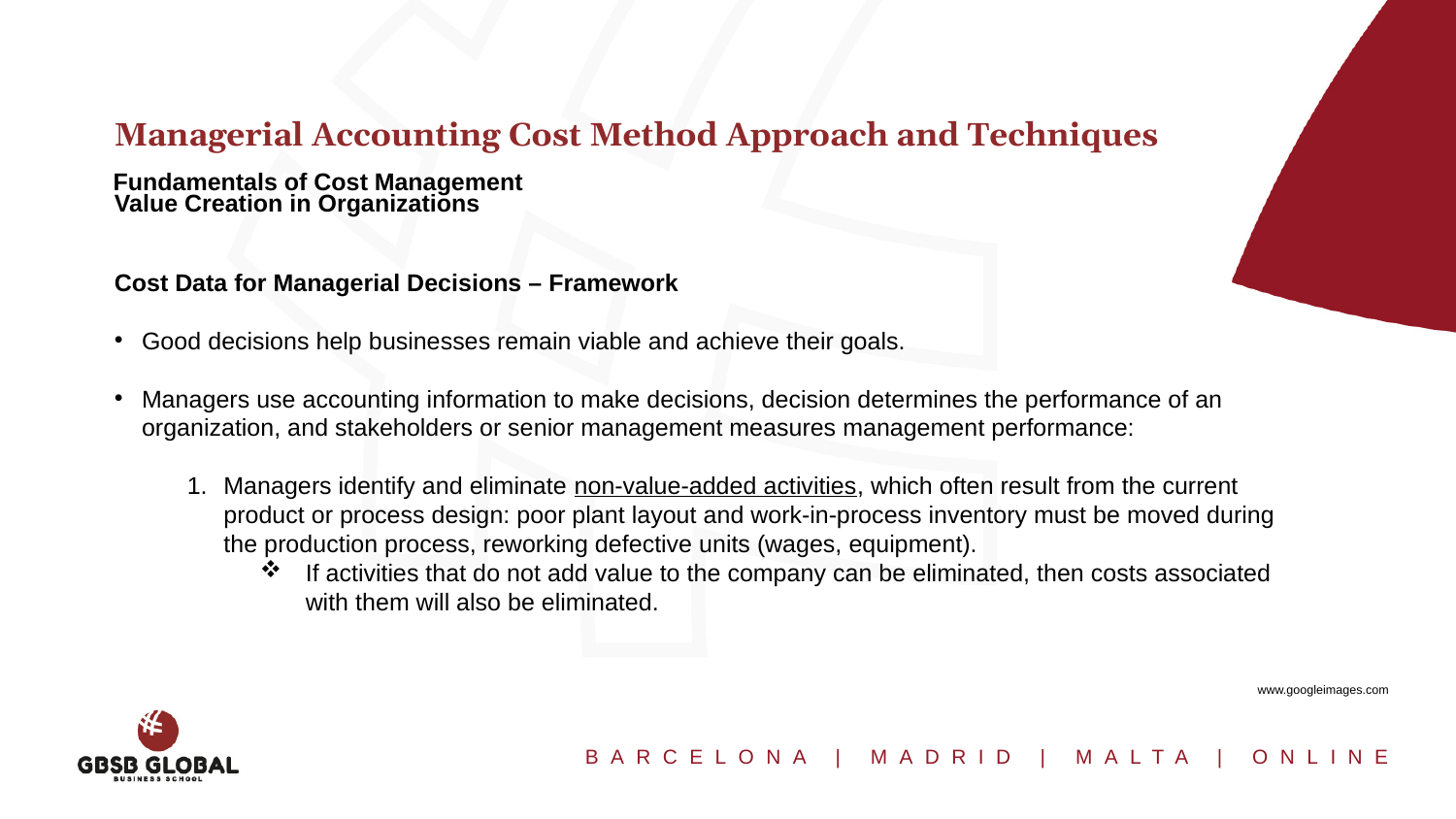

Managerial Accounting Cost Method Approach and Techniques
Fundamentals of Cost Management

Value Creation in Organizations

Cost Data for Managerial Decisions – Framework

Good decisions help businesses remain viable and achieve their goals.

Managers use accounting information to make decisions, decision determines the performance of an organization, and stakeholders or senior management measures management performance:

Managers identify and eliminate non-value-added activities, which often result from the current product or process design: poor plant layout and work-in-process inventory must be moved during the production process, reworking defective units (wages, equipment).
If activities that do not add value to the company can be eliminated, then costs associated with them will also be eliminated.
www.googleimages.com